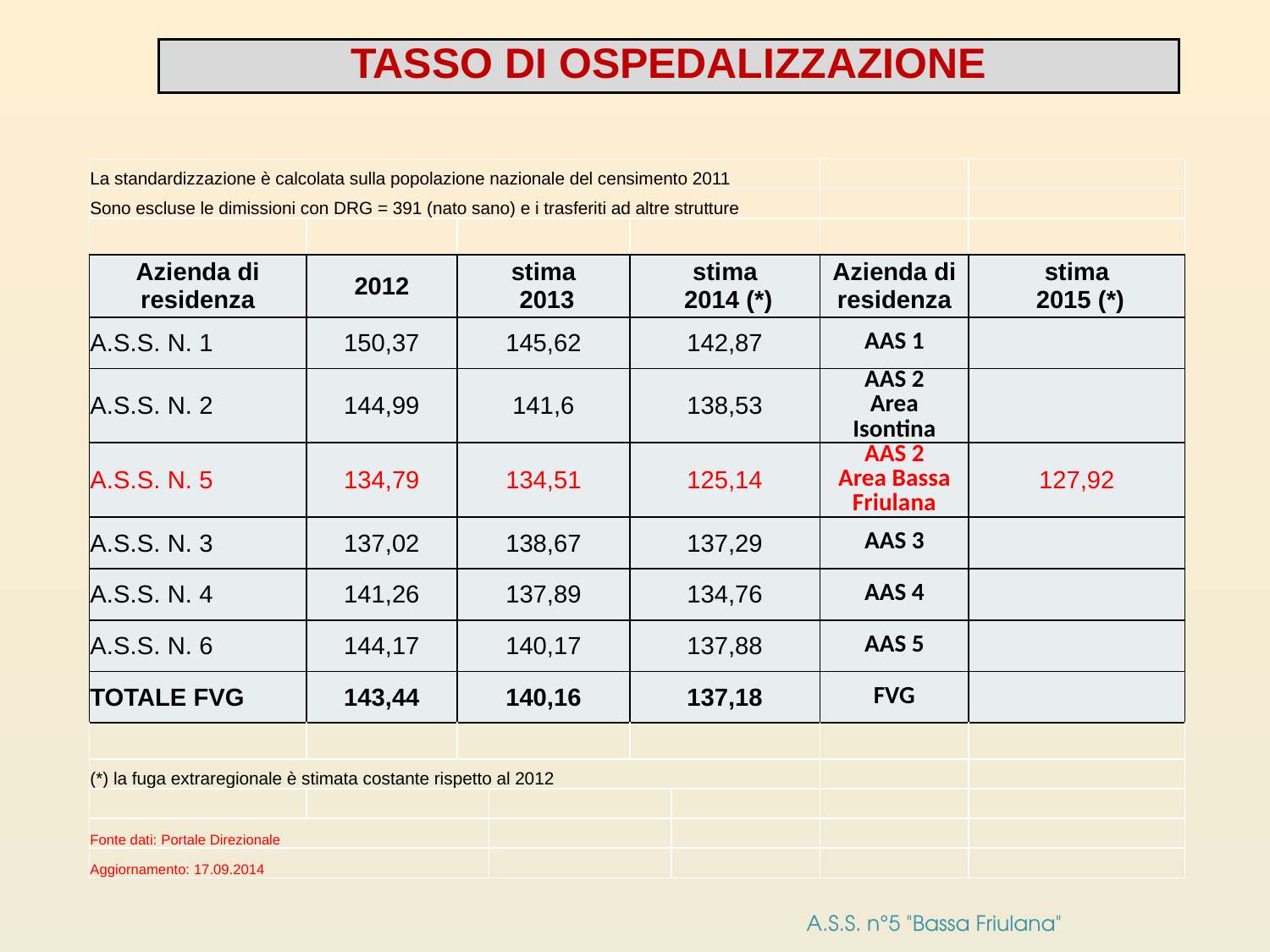

TASSO DI OSPEDALIZZAZIONE
| La standardizzazione è calcolata sulla popolazione nazionale del censimento 2011 |  |  |  |  |  |  |  |
| --- | --- | --- | --- | --- | --- | --- | --- |
| Sono escluse le dimissioni con DRG = 391 (nato sano) e i trasferiti ad altre strutture |  |  |  |  |  |  |  |
|  |  |  |  |  |  |  |  |
| Azienda di residenza | 2012 | stima 2013 |  | stima 2014 (\*) |  | Azienda di residenza | stima 2015 (\*) |
| A.S.S. N. 1 | 150,37 | 145,62 |  | 142,87 |  | AAS 1 |  |
| A.S.S. N. 2 | 144,99 | 141,6 |  | 138,53 |  | AAS 2 Area Isontina |  |
| A.S.S. N. 5 | 134,79 | 134,51 |  | 125,14 |  | AAS 2 Area Bassa Friulana | 127,92 |
| A.S.S. N. 3 | 137,02 | 138,67 |  | 137,29 |  | AAS 3 |  |
| A.S.S. N. 4 | 141,26 | 137,89 |  | 134,76 |  | AAS 4 |  |
| A.S.S. N. 6 | 144,17 | 140,17 |  | 137,88 |  | AAS 5 |  |
| TOTALE FVG | 143,44 | 140,16 |  | 137,18 |  | FVG |  |
|  |  |  |  |  |  |  |  |
| (\*) la fuga extraregionale è stimata costante rispetto al 2012 |  |  |  |  |  |  |  |
|  |  |  |  |  |  |  |  |
| Fonte dati: Portale Direzionale |  |  |  |  |  |  |  |
| Aggiornamento: 17.09.2014 |  |  |  |  |  |  |  |
A.S.S. n°5 "Bassa Friulana"